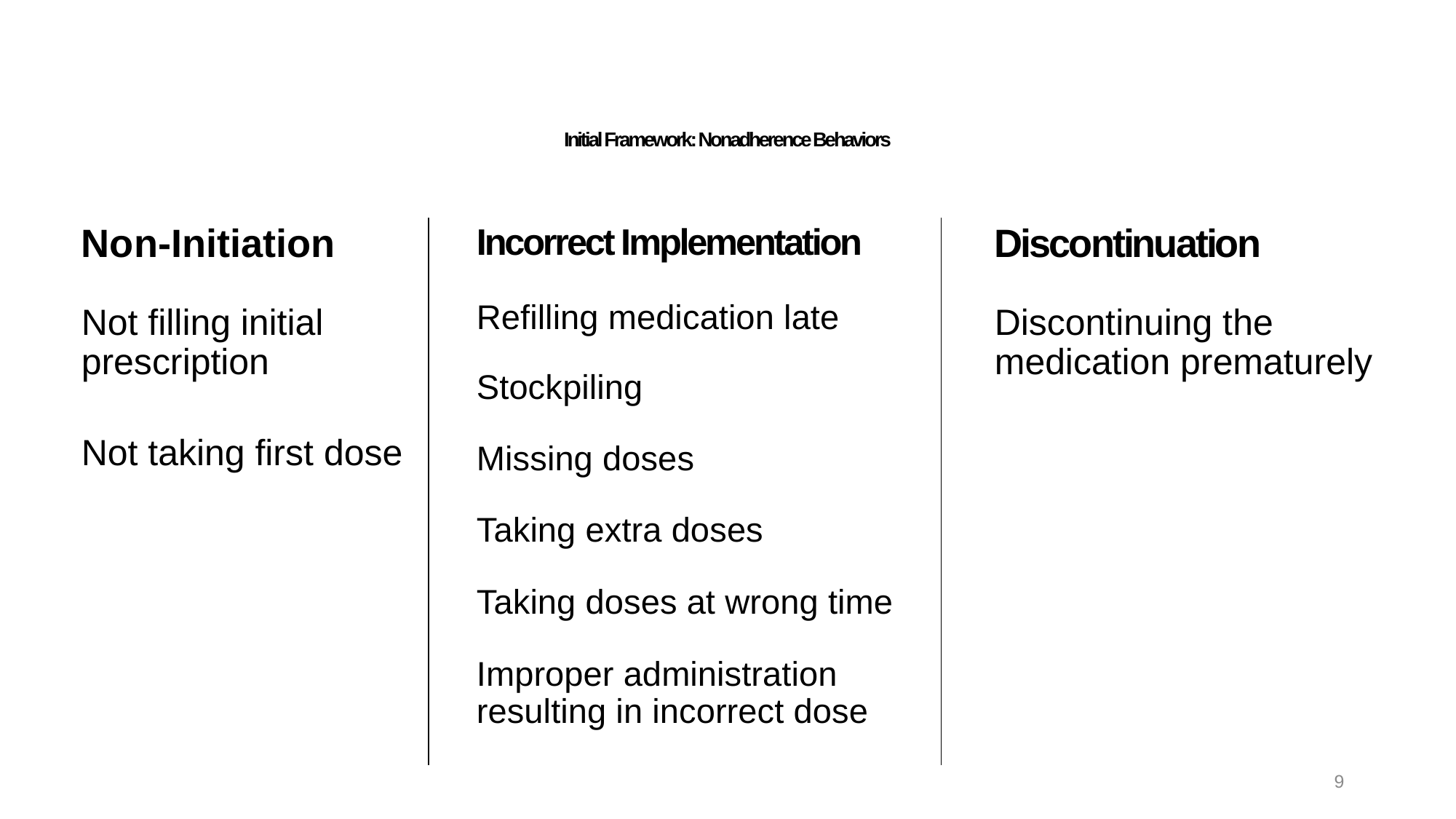

# Initial Framework: Nonadherence Behaviors
Non-Initiation

Not filling initial prescription

Not taking first dose

Incorrect Implementation

Refilling medication late

Stockpiling

Missing doses

Taking extra doses

Taking doses at wrong time

Improper administration resulting in incorrect dose
Discontinuation

Discontinuing the medication prematurely
9